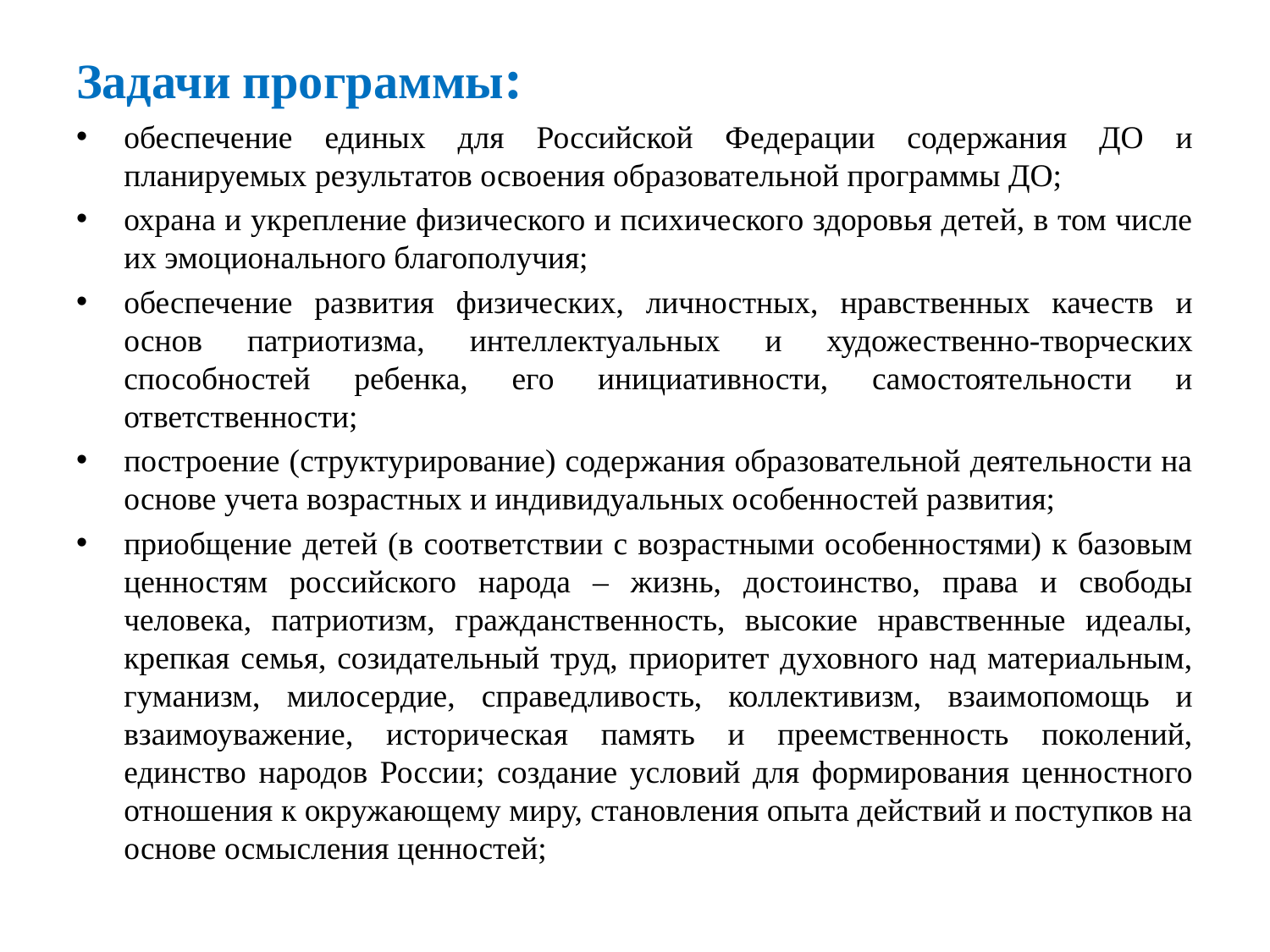

Задачи программы:
обеспечение единых для Российской Федерации содержания ДО и планируемых результатов освоения образовательной программы ДО;
охрана и укрепление физического и психического здоровья детей, в том числе их эмоционального благополучия;
обеспечение развития физических, личностных, нравственных качеств и основ патриотизма, интеллектуальных и художественно-творческих способностей ребенка, его инициативности, самостоятельности и ответственности;
построение (структурирование) содержания образовательной деятельности на основе учета возрастных и индивидуальных особенностей развития;
приобщение детей (в соответствии с возрастными особенностями) к базовым ценностям российского народа – жизнь, достоинство, права и свободы человека, патриотизм, гражданственность, высокие нравственные идеалы, крепкая семья, созидательный труд, приоритет духовного над материальным, гуманизм, милосердие, справедливость, коллективизм, взаимопомощь и взаимоуважение, историческая память и преемственность поколений, единство народов России; создание условий для формирования ценностного отношения к окружающему миру, становления опыта действий и поступков на основе осмысления ценностей;